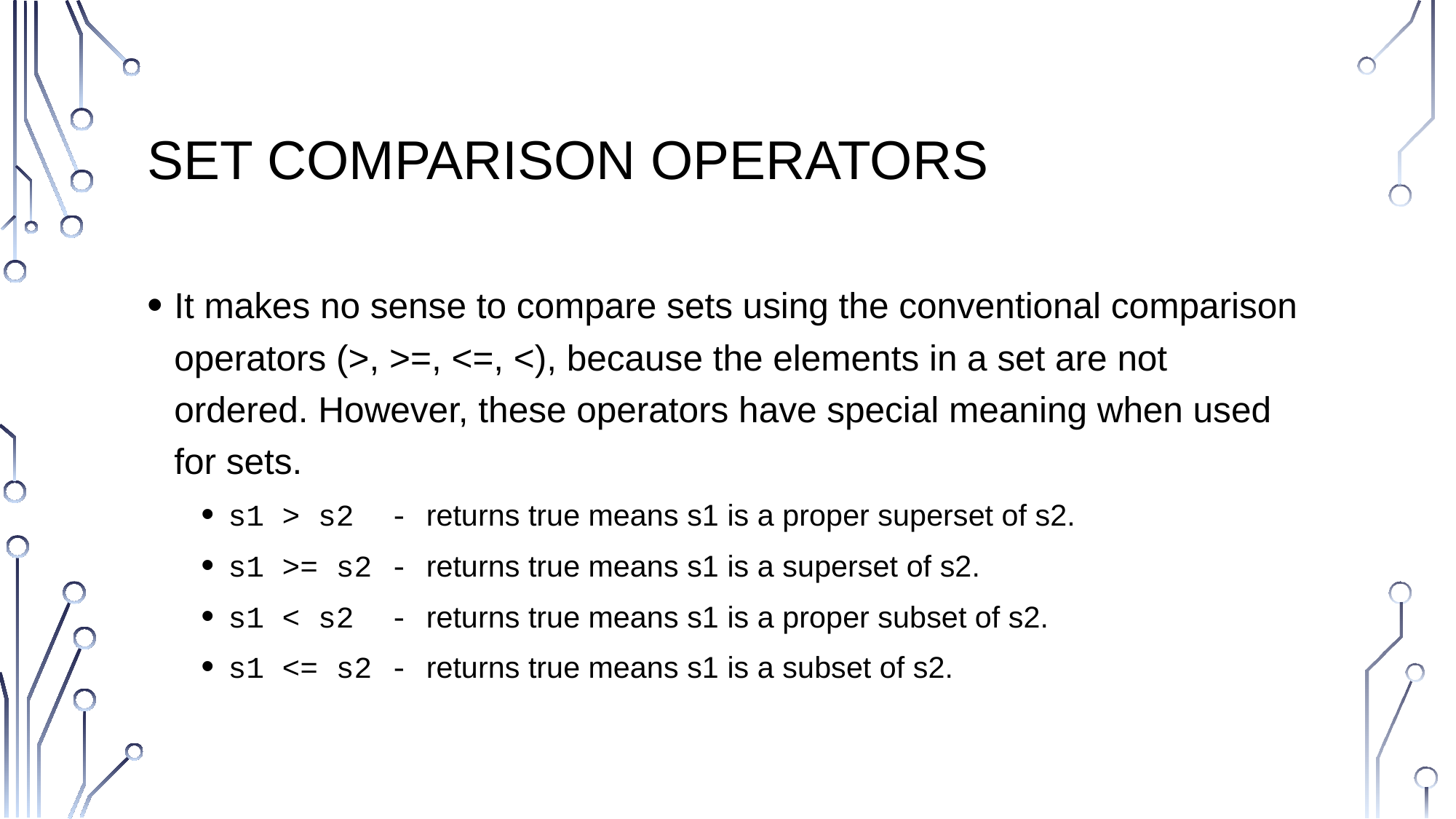

# Set Comparison Operators
It makes no sense to compare sets using the conventional comparison operators (>, >=, <=, <), because the elements in a set are not ordered. However, these operators have special meaning when used for sets.
s1 > s2  - returns true means s1 is a proper superset of s2.
s1 >= s2 - returns true means s1 is a superset of s2.
s1 < s2  - returns true means s1 is a proper subset of s2.
s1 <= s2 - returns true means s1 is a subset of s2.